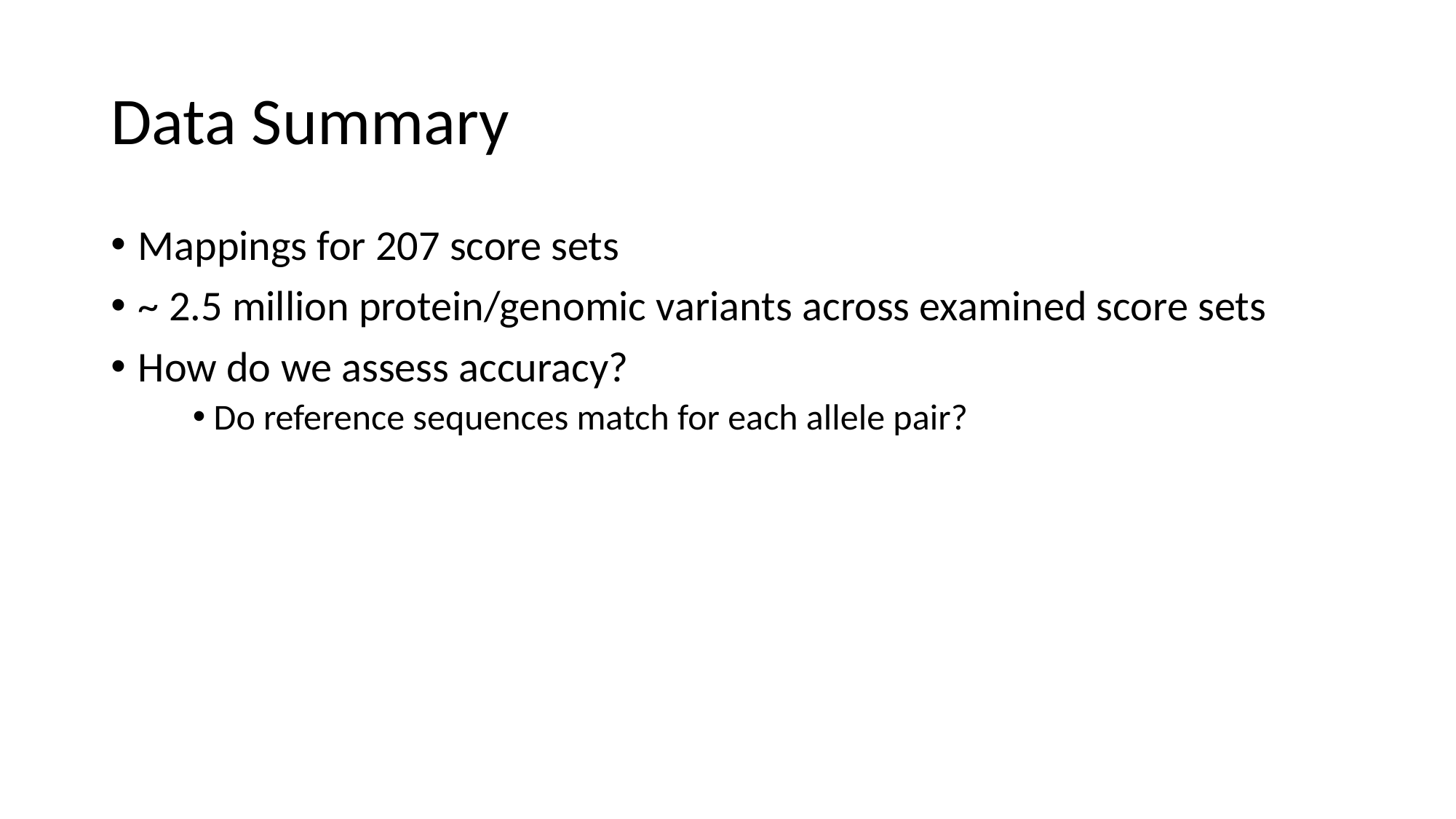

# Data Summary
Mappings for 207 score sets
~ 2.5 million protein/genomic variants across examined score sets
How do we assess accuracy?
 Do reference sequences match for each allele pair?